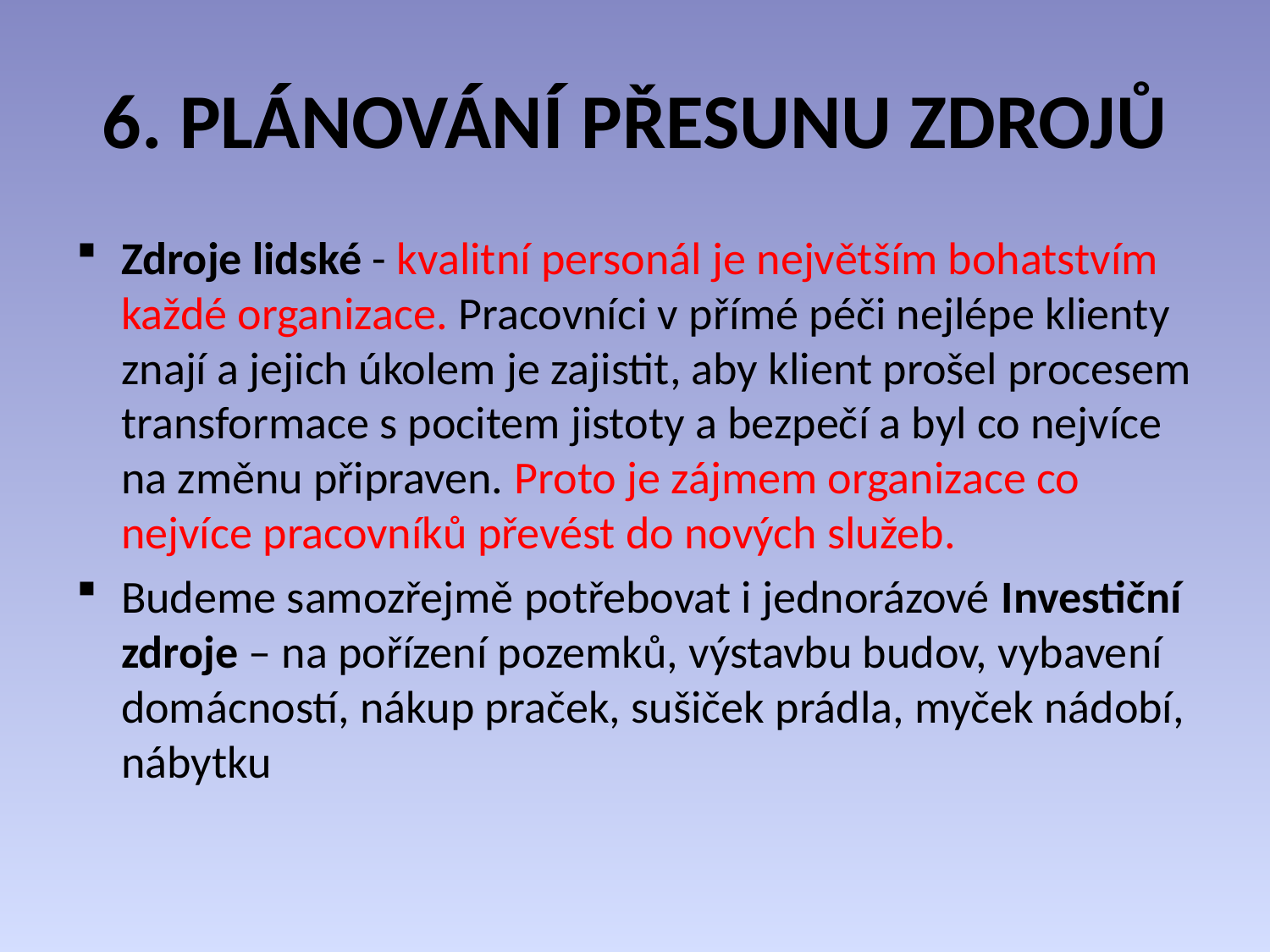

# 6. PLÁNOVÁNÍ PŘESUNU ZDROJŮ
Zdroje lidské - kvalitní personál je největším bohatstvím každé organizace. Pracovníci v přímé péči nejlépe klienty znají a jejich úkolem je zajistit, aby klient prošel procesem transformace s pocitem jistoty a bezpečí a byl co nejvíce na změnu připraven. Proto je zájmem organizace co nejvíce pracovníků převést do nových služeb.
Budeme samozřejmě potřebovat i jednorázové Investiční zdroje – na pořízení pozemků, výstavbu budov, vybavení domácností, nákup praček, sušiček prádla, myček nádobí, nábytku